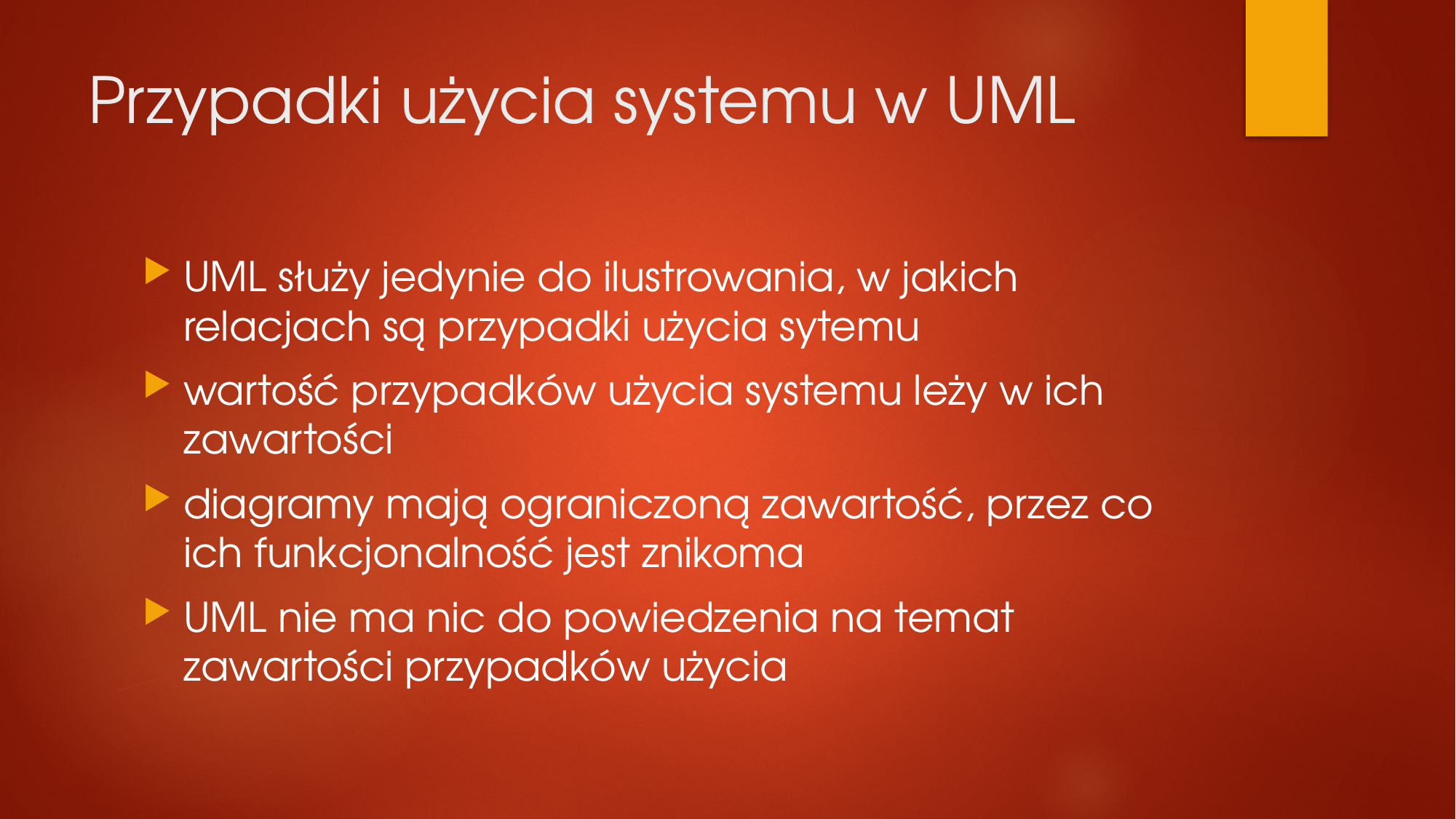

# Przypadki użycia systemu w UML
UML służy jedynie do ilustrowania, w jakich relacjach są przypadki użycia sytemu
wartość przypadków użycia systemu leży w ich zawartości
diagramy mają ograniczoną zawartość, przez co ich funkcjonalność jest znikoma
UML nie ma nic do powiedzenia na temat zawartości przypadków użycia